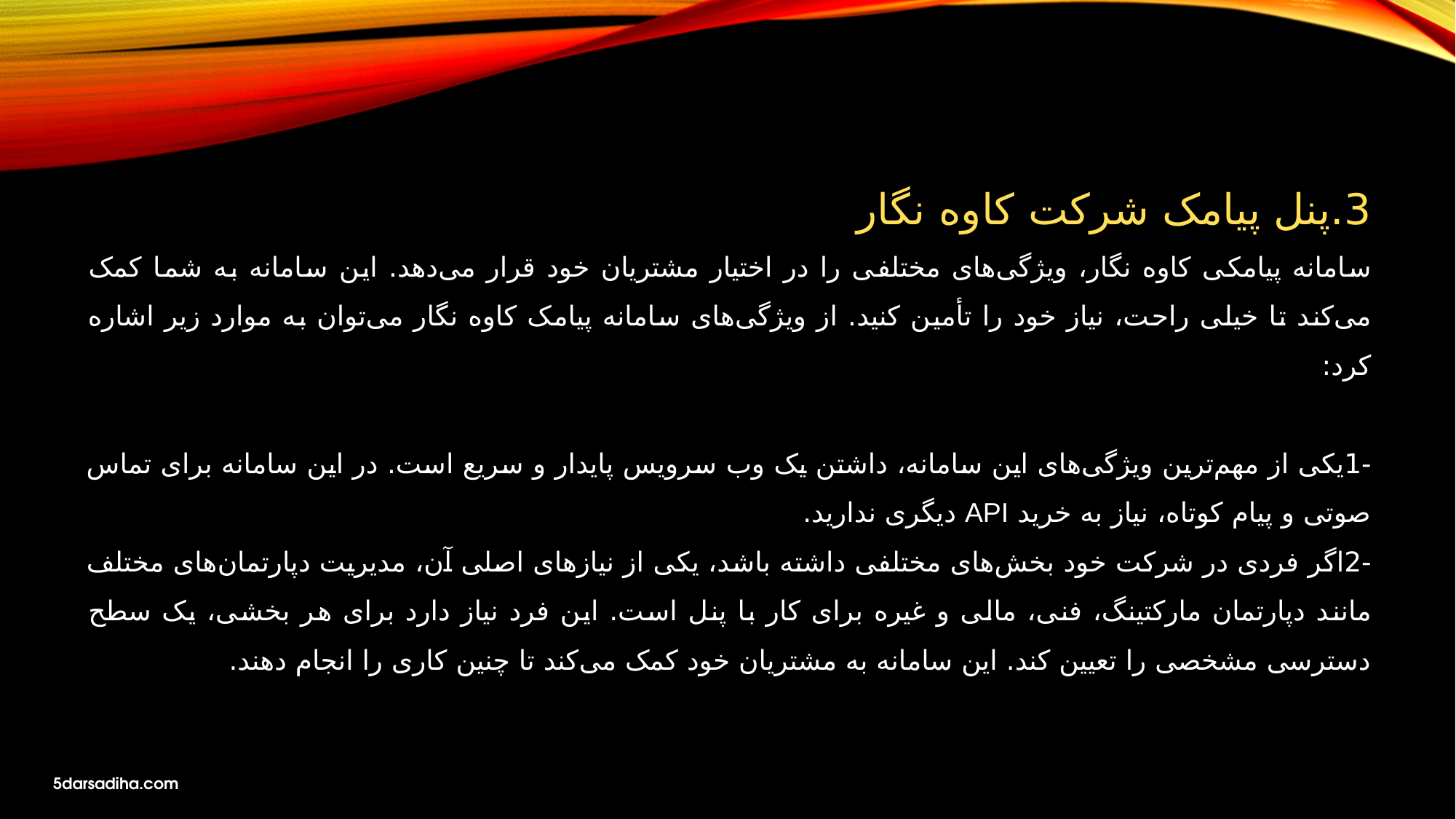

3.پنل پیامک شرکت کاوه نگار
سامانه پیامکی کاوه نگار، ویژگی‌های مختلفی را در اختیار مشتریان خود قرار می‌دهد. این سامانه به شما کمک می‌کند تا خیلی راحت، نیاز خود را تأمین کنید. از ویژگی‌های سامانه پیامک کاوه نگار می‌توان به موارد زیر اشاره کرد:

-1یکی از مهم‌ترین ویژگی‌های این سامانه، داشتن یک وب سرویس پایدار و سریع است. در این سامانه برای تماس صوتی و پیام کوتاه، نیاز به خرید API دیگری ندارید.
-2اگر فردی در شرکت خود بخش‌های مختلفی داشته باشد، یکی از نیازهای اصلی آن، مدیریت دپارتمان‌های مختلف مانند دپارتمان مارکتینگ، فنی، مالی و غیره برای کار با پنل است. این فرد نیاز دارد برای هر بخشی، یک سطح دسترسی مشخصی را تعیین کند. این سامانه به مشتریان خود کمک می‌کند تا چنین کاری را انجام دهند.
5darsadiha.com